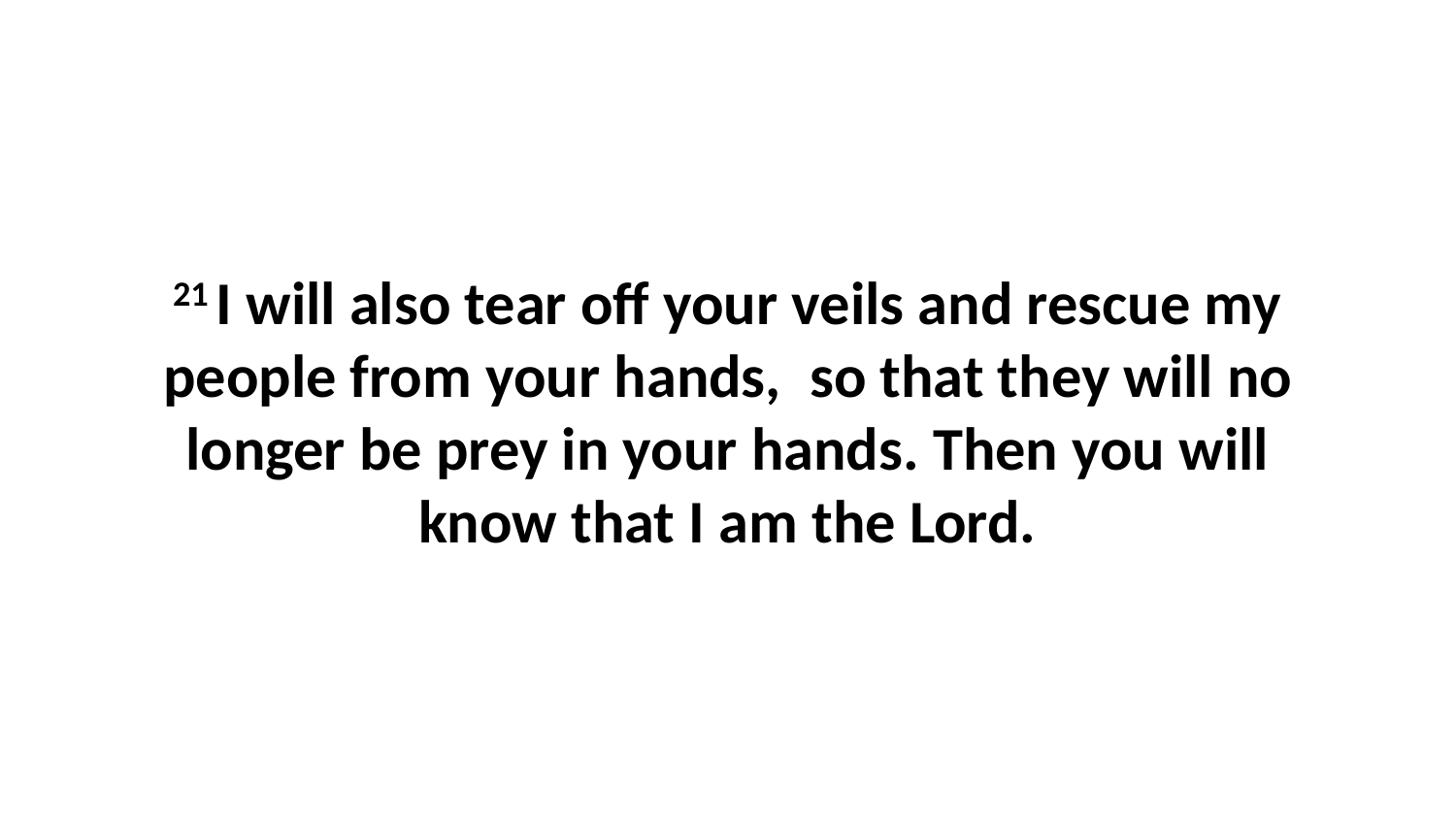

21 I will also tear off your veils and rescue my people from your hands,  so that they will no longer be prey in your hands. Then you will know that I am the Lord.